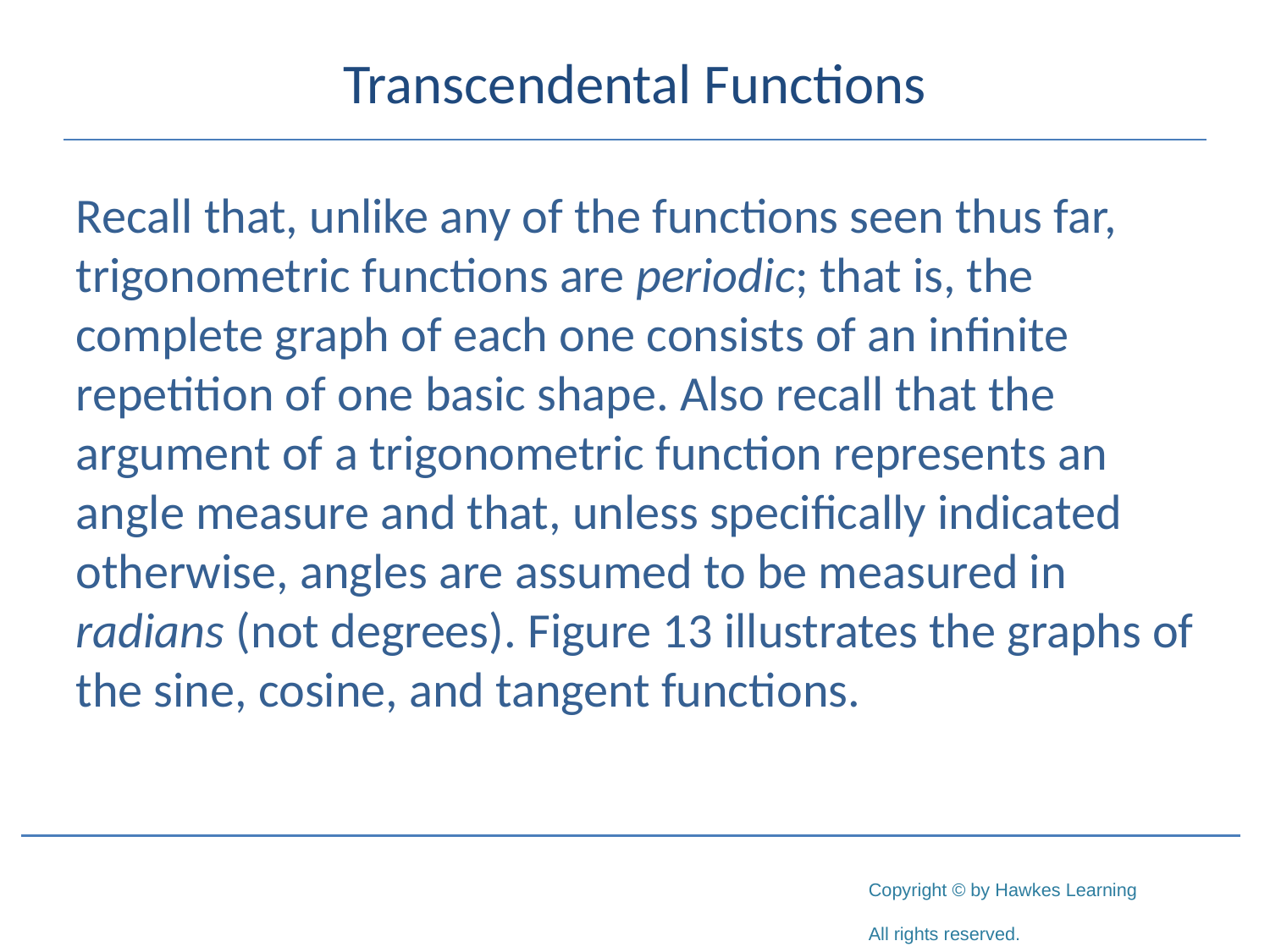

# Transcendental Functions
Recall that, unlike any of the functions seen thus far, trigonometric functions are periodic; that is, the complete graph of each one consists of an infinite repetition of one basic shape. Also recall that the argument of a trigonometric function represents an angle measure and that, unless specifically indicated otherwise, angles are assumed to be measured in radians (not degrees). Figure 13 illustrates the graphs of the sine, cosine, and tangent functions.